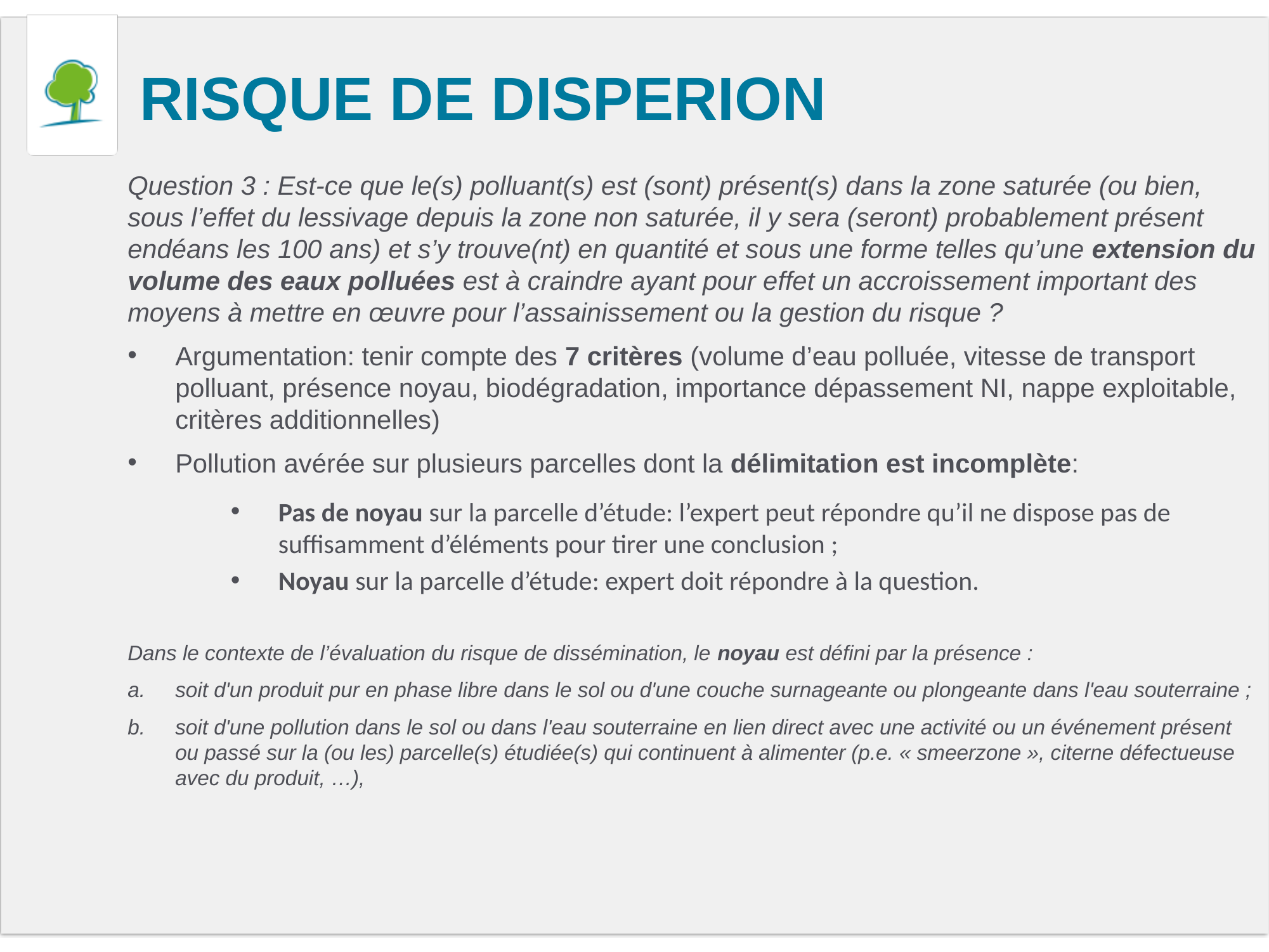

# RISQUE DE DISPERION
Question 3 : Est-ce que le(s) polluant(s) est (sont) présent(s) dans la zone saturée (ou bien, sous l’effet du lessivage depuis la zone non saturée, il y sera (seront) probablement présent endéans les 100 ans) et s’y trouve(nt) en quantité et sous une forme telles qu’une extension du volume des eaux polluées est à craindre ayant pour effet un accroissement important des moyens à mettre en œuvre pour l’assainissement ou la gestion du risque ?
Argumentation: tenir compte des 7 critères (volume d’eau polluée, vitesse de transport polluant, présence noyau, biodégradation, importance dépassement NI, nappe exploitable, critères additionnelles)
Pollution avérée sur plusieurs parcelles dont la délimitation est incomplète:
Pas de noyau sur la parcelle d’étude: l’expert peut répondre qu’il ne dispose pas de suffisamment d’éléments pour tirer une conclusion ;
Noyau sur la parcelle d’étude: expert doit répondre à la question.

Dans le contexte de l’évaluation du risque de dissémination, le noyau est défini par la présence :
soit d'un produit pur en phase libre dans le sol ou d'une couche surnageante ou plongeante dans l'eau souterraine ;
soit d'une pollution dans le sol ou dans l'eau souterraine en lien direct avec une activité ou un événement présent ou passé sur la (ou les) parcelle(s) étudiée(s) qui continuent à alimenter (p.e. « smeerzone », citerne défectueuse avec du produit, …),